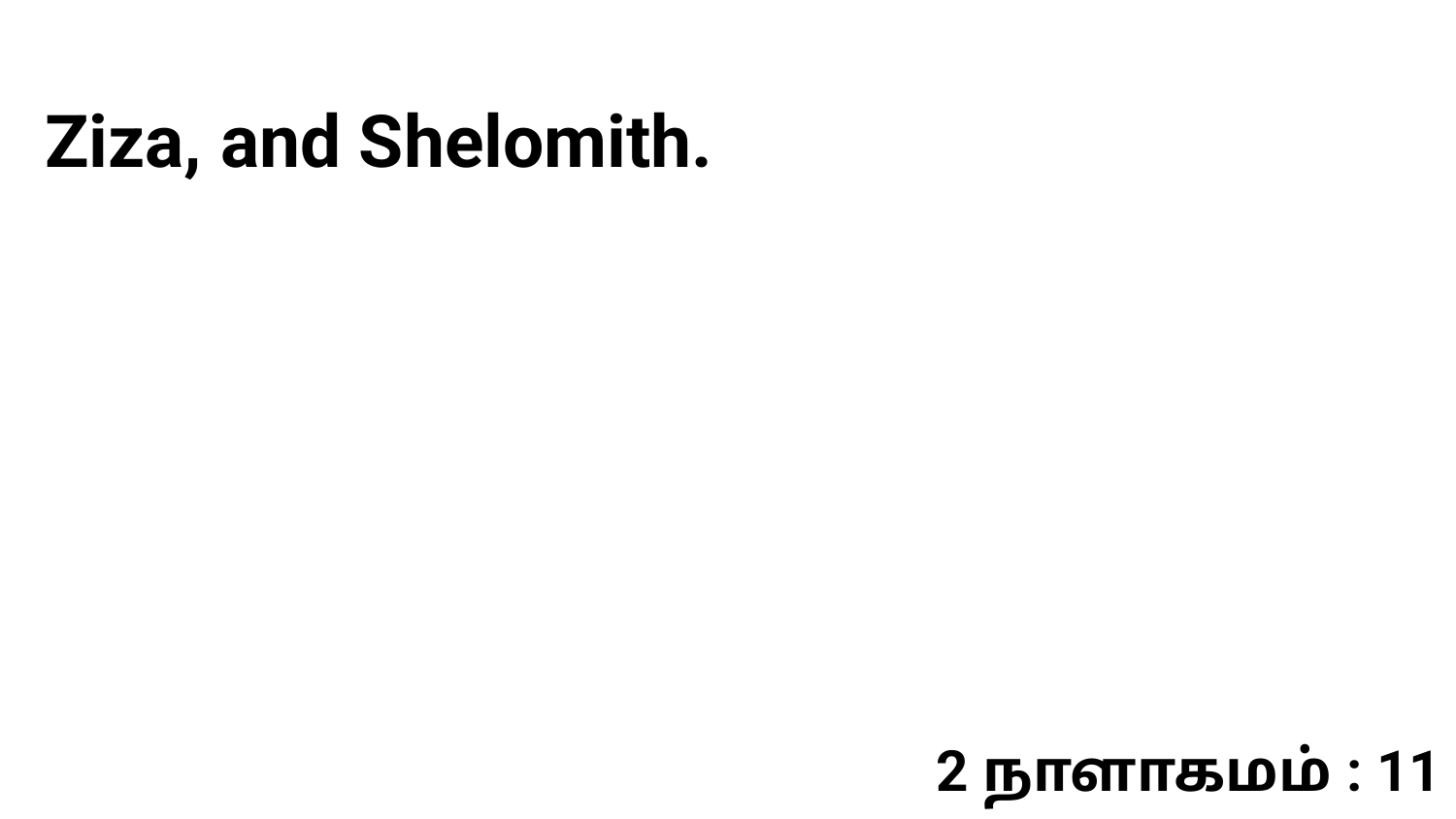

Ziza, and Shelomith.
2 நாளாகமம் : 11